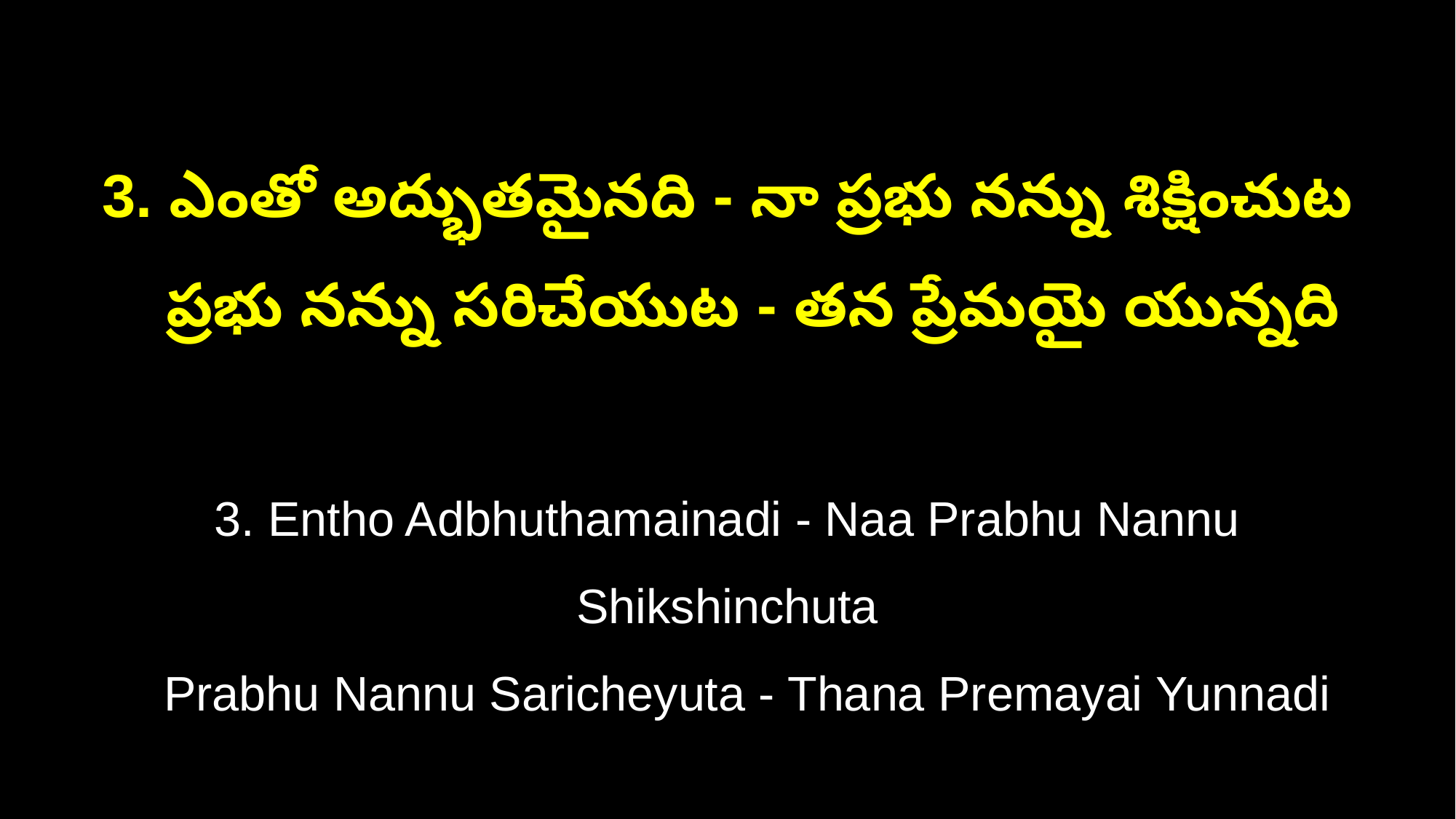

3. ఎంతో అద్భుతమైనది - నా ప్రభు నన్ను శిక్షించుట
   ప్రభు నన్ను సరిచేయుట - తన ప్రేమయై యున్నది
3. Entho Adbhuthamainadi - Naa Prabhu Nannu Shikshinchuta
   Prabhu Nannu Saricheyuta - Thana Premayai Yunnadi